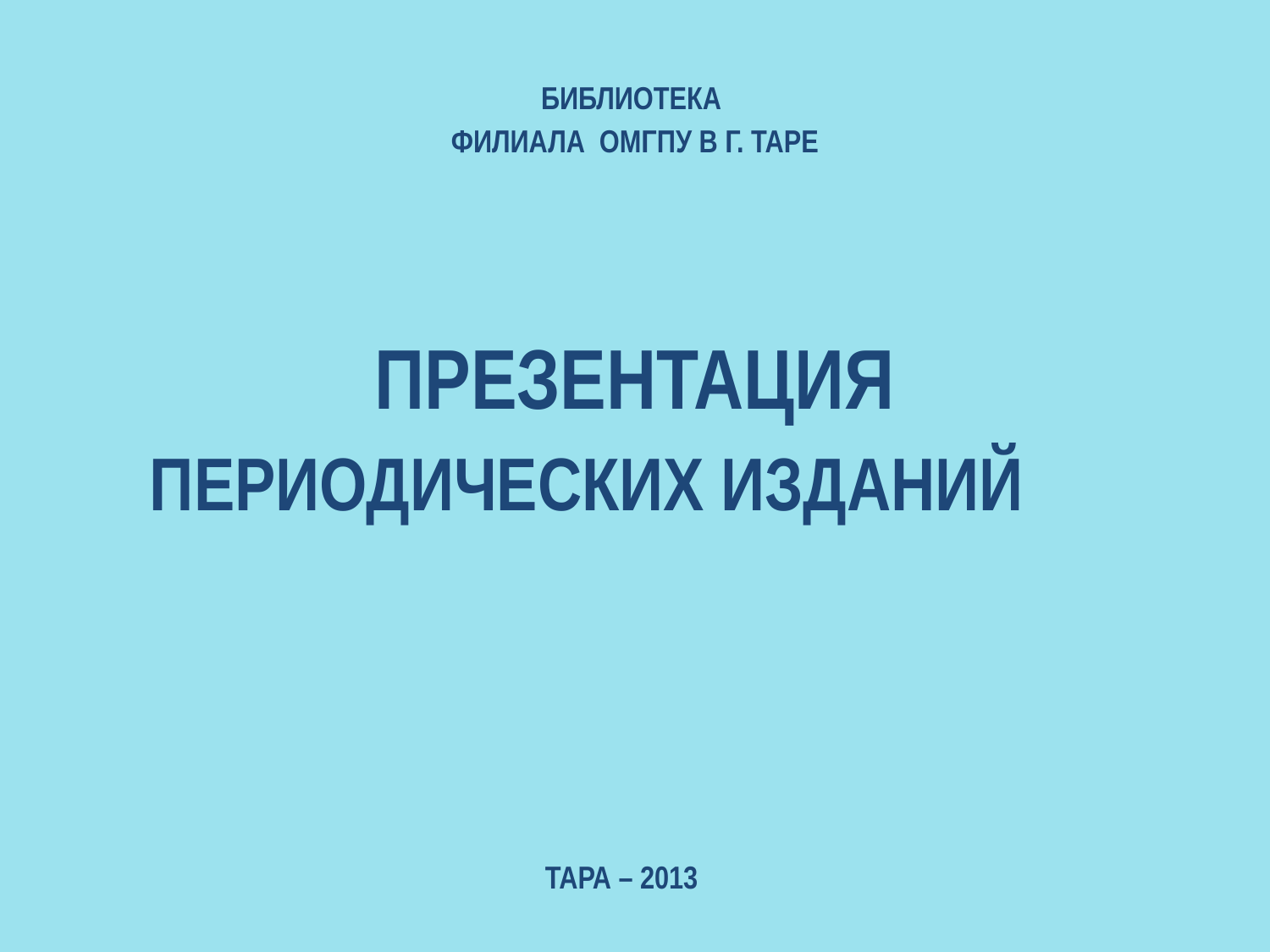

БИБЛИОТЕКА
ФИЛИАЛА  ОМГПУ В Г. ТАРЕ

# Презентация ПЕРИОДИЧЕСКИХ ИЗДАНИЙ
ТАРА – 2013